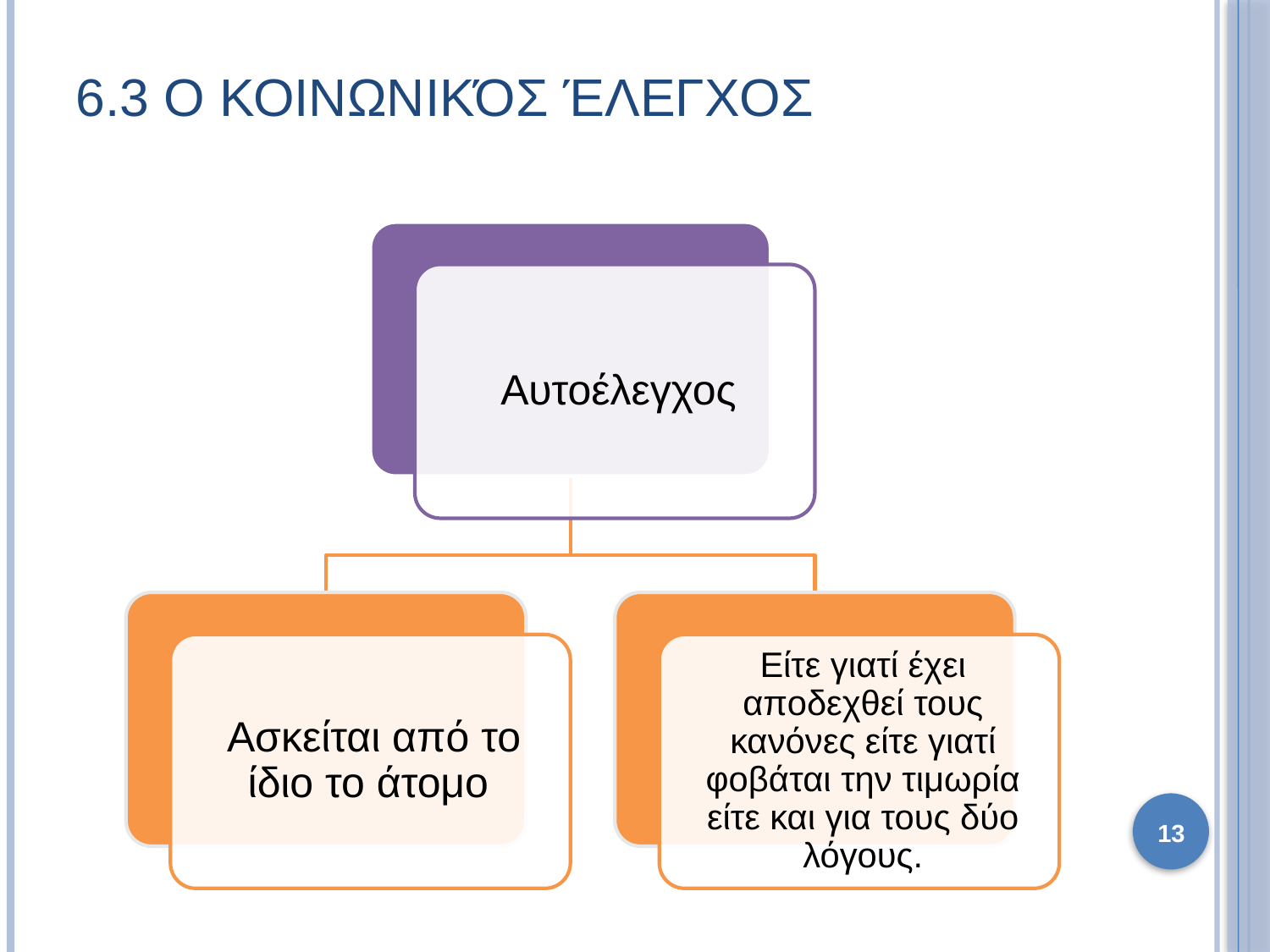

# 6.3 Ο κοινωνικόσ έλεγχοσ
Αυτοέλεγχος
Ασκείται από το ίδιο το άτομο
Είτε γιατί έχει αποδεχθεί τους κανόνες είτε γιατί φοβάται την τιμωρία είτε και για τους δύο λόγους.
13